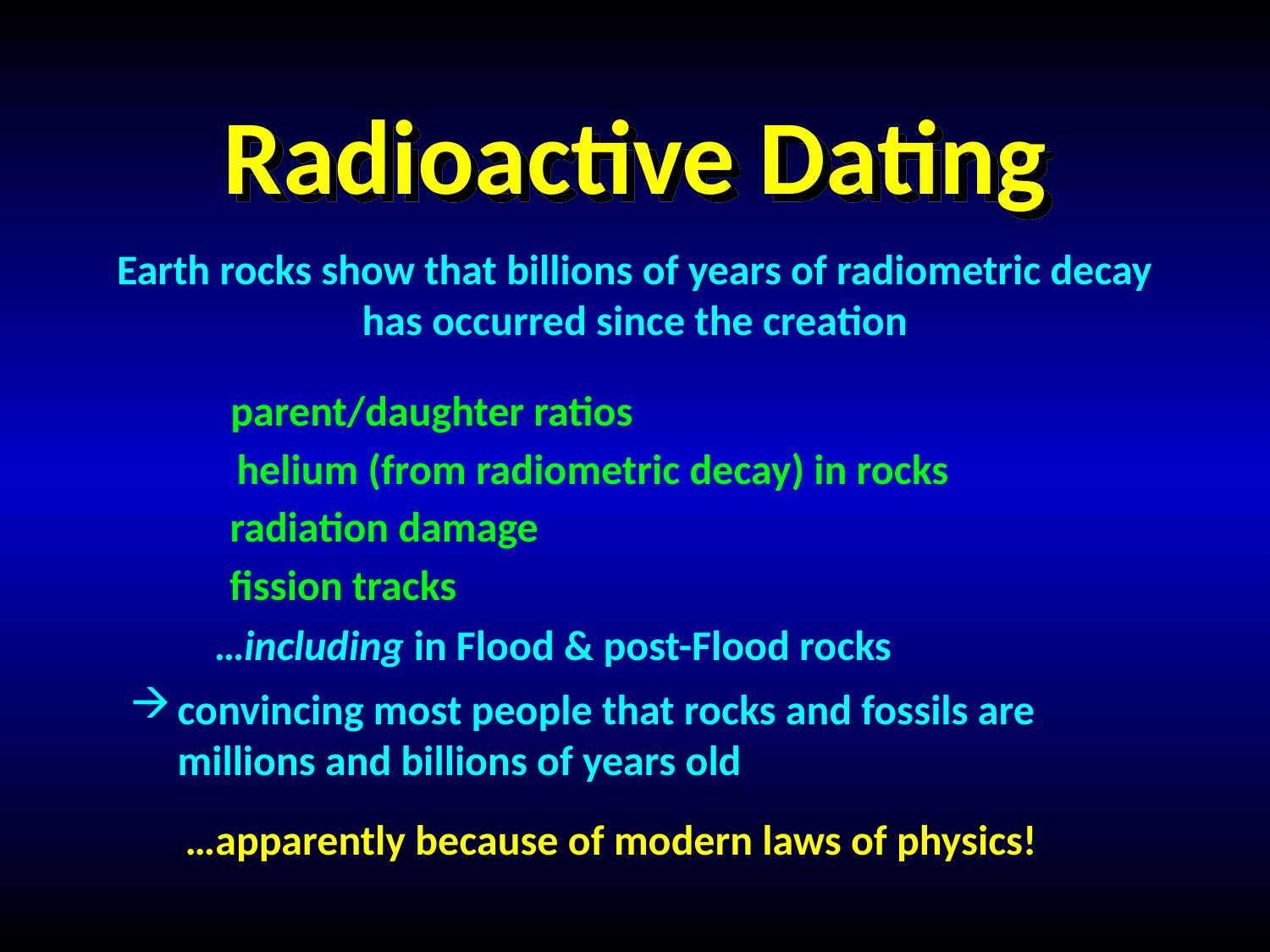

Radioactive Dating
Earth rocks show that billions of years of radiometric decay
has occurred since the creation
parent/daughter ratios
helium (from radiometric decay) in rocks
radiation damage
fission tracks
…including in Flood & post-Flood rocks
convincing most people that rocks and fossils are millions and billions of years old
…apparently because of modern laws of physics!